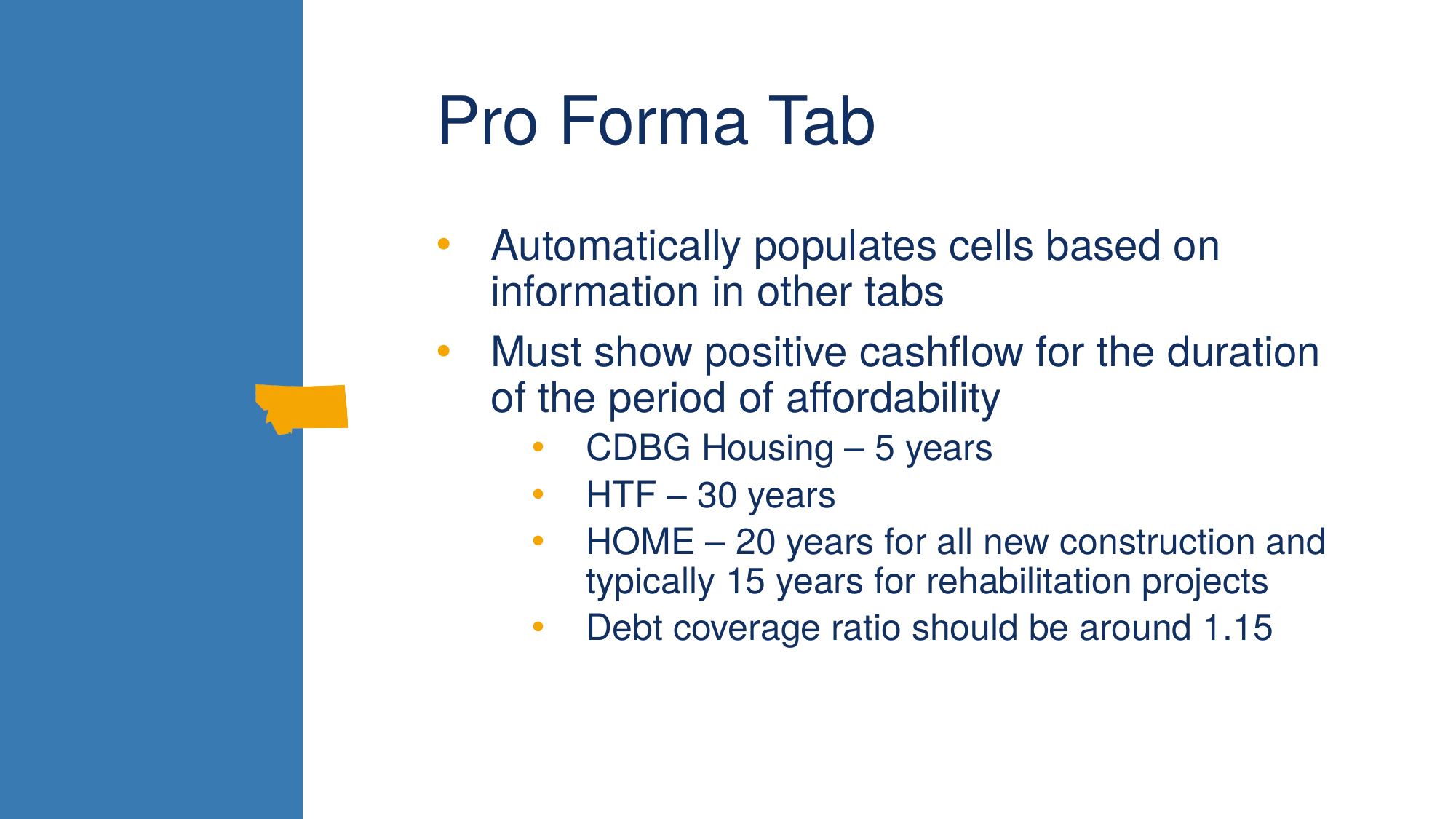

# Pro Forma Tab
Automatically populates cells based on information in other tabs
Must show positive cashflow for the duration of the period of affordability
CDBG Housing – 5 years
HTF – 30 years
HOME – 20 years for all new construction and typically 15 years for rehabilitation projects
Debt coverage ratio should be around 1.15